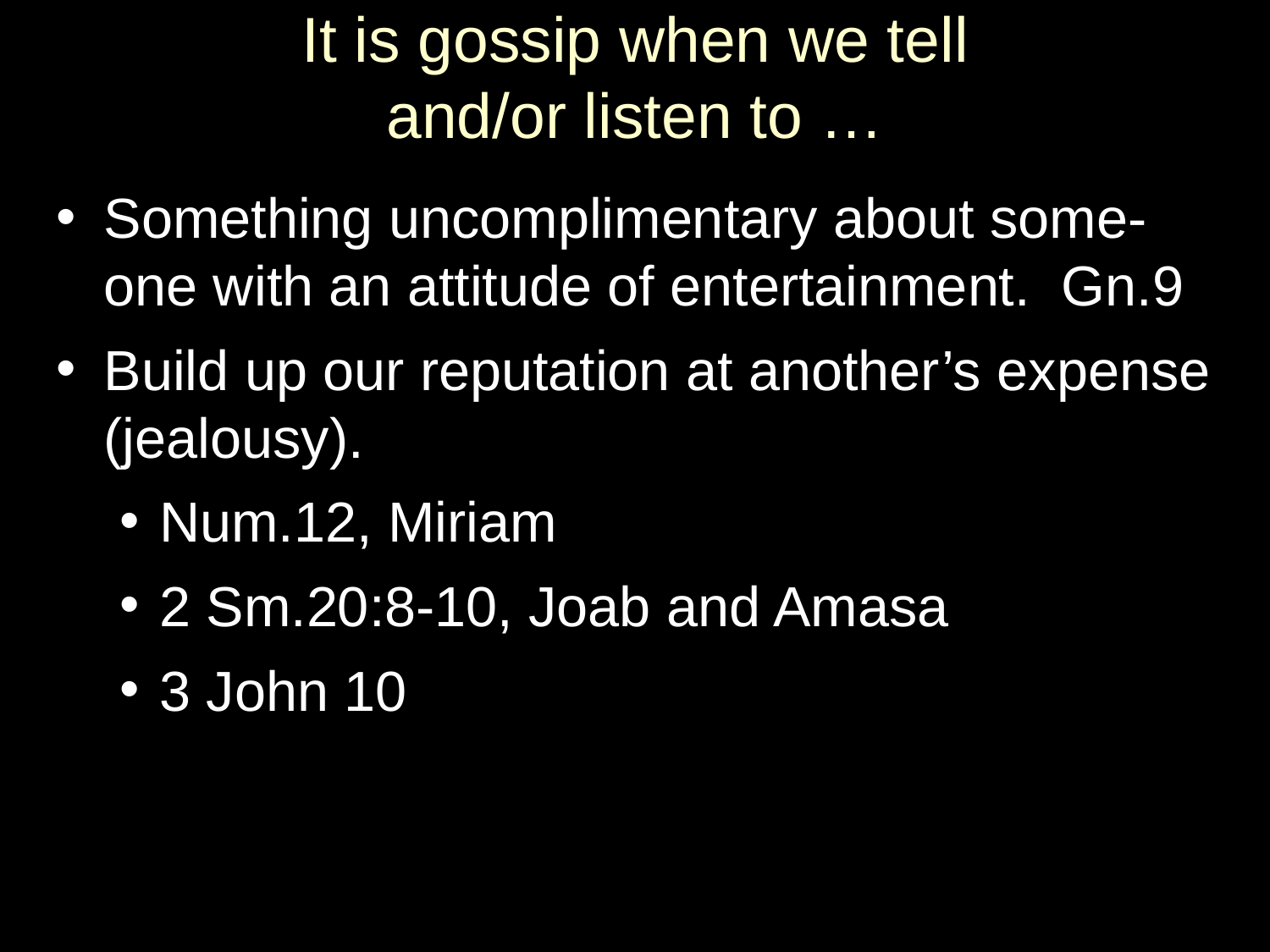

# It is gossip when we tell and/or listen to …
Something uncomplimentary about some-one with an attitude of entertainment.  Gn.9
Build up our reputation at another’s expense (jealousy).
Num.12, Miriam
2 Sm.20:8-10, Joab and Amasa
3 John 10